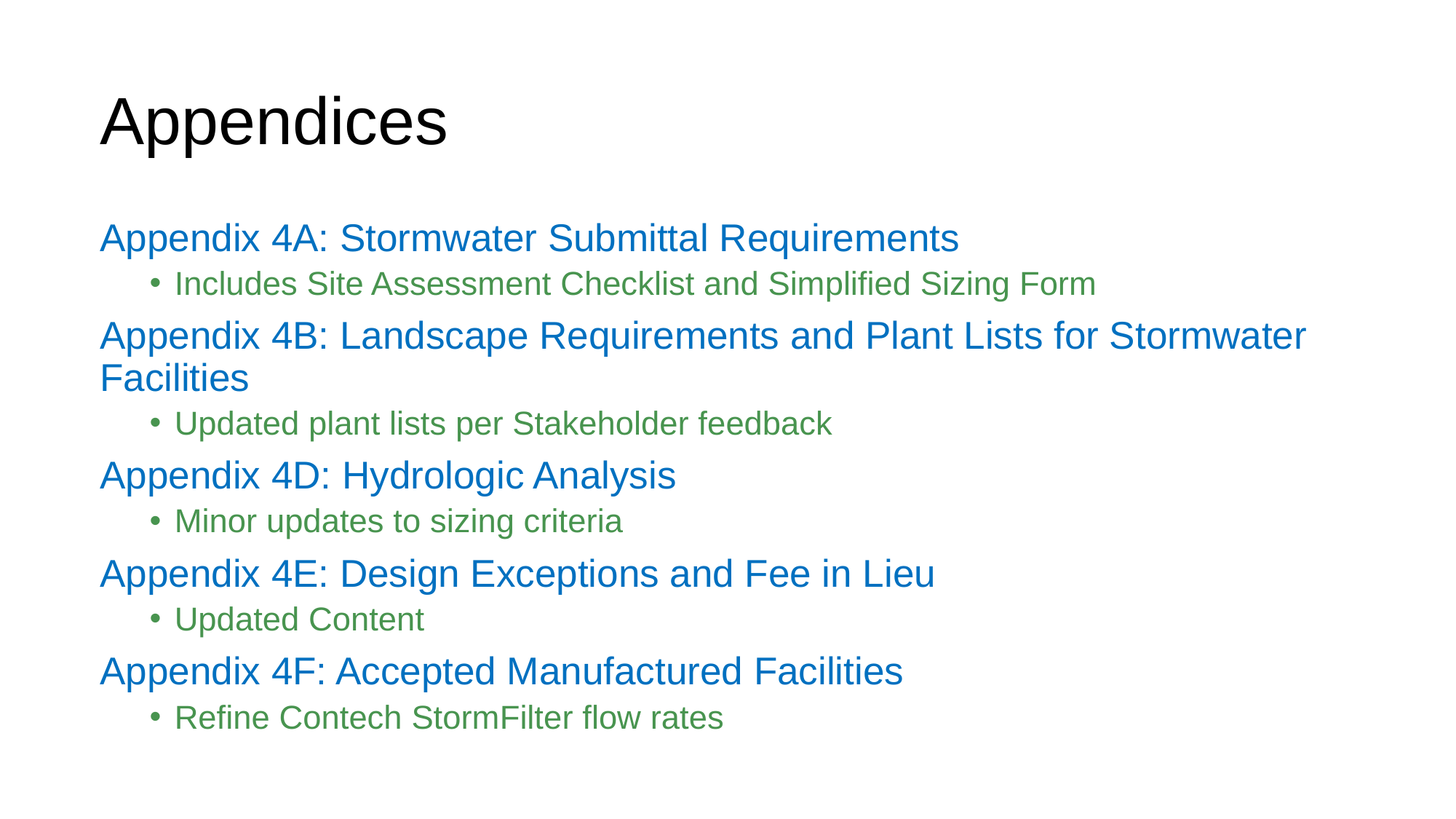

# Appendices
Appendix 4A: Stormwater Submittal Requirements
Includes Site Assessment Checklist and Simplified Sizing Form
Appendix 4B: Landscape Requirements and Plant Lists for Stormwater Facilities
Updated plant lists per Stakeholder feedback
Appendix 4D: Hydrologic Analysis
Minor updates to sizing criteria
Appendix 4E: Design Exceptions and Fee in Lieu
Updated Content
Appendix 4F: Accepted Manufactured Facilities
Refine Contech StormFilter flow rates